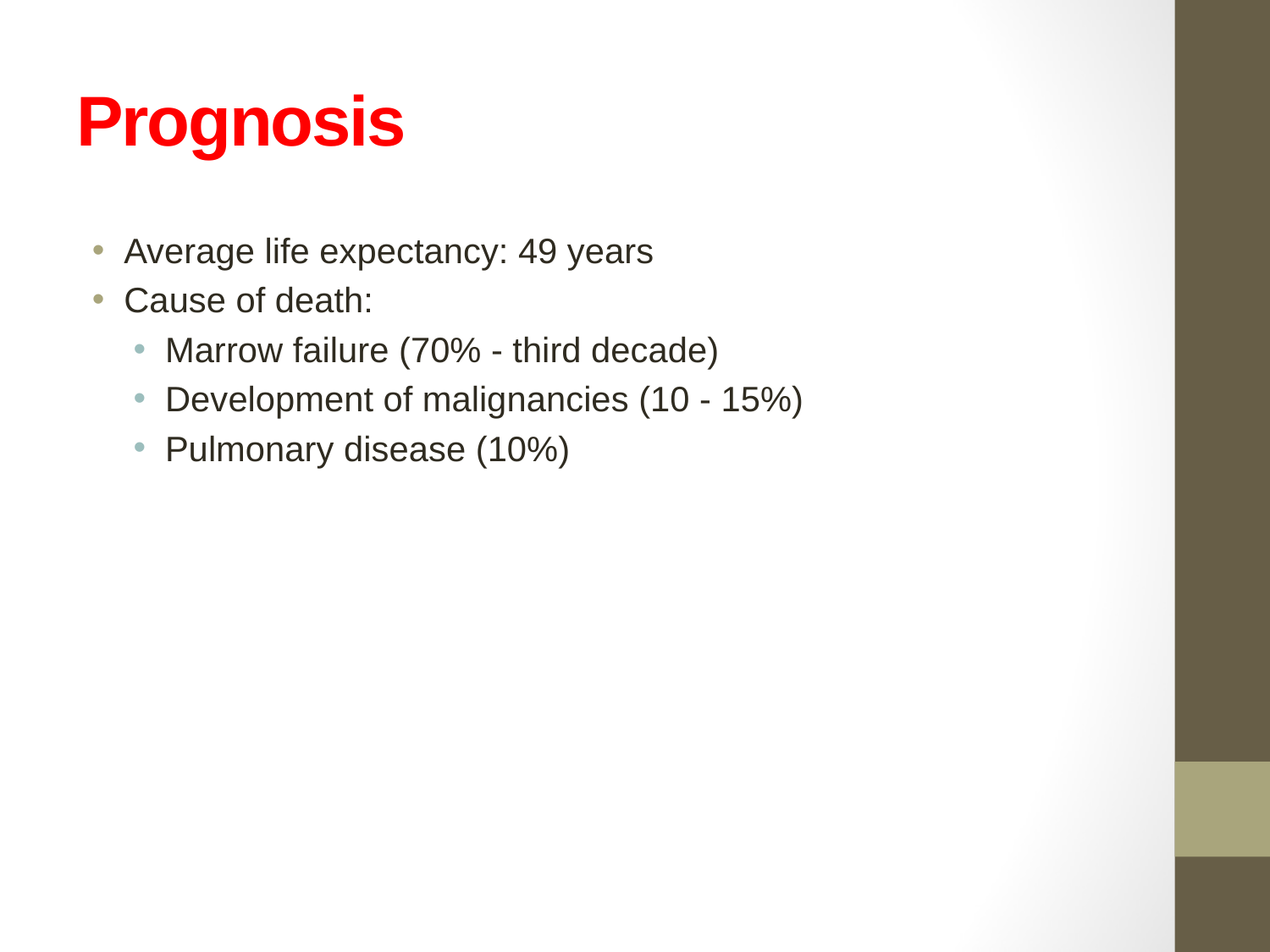

# Prognosis
Average life expectancy: 49 years
Cause of death:
Marrow failure (70% - third decade)
Development of malignancies (10 - 15%)
Pulmonary disease (10%)